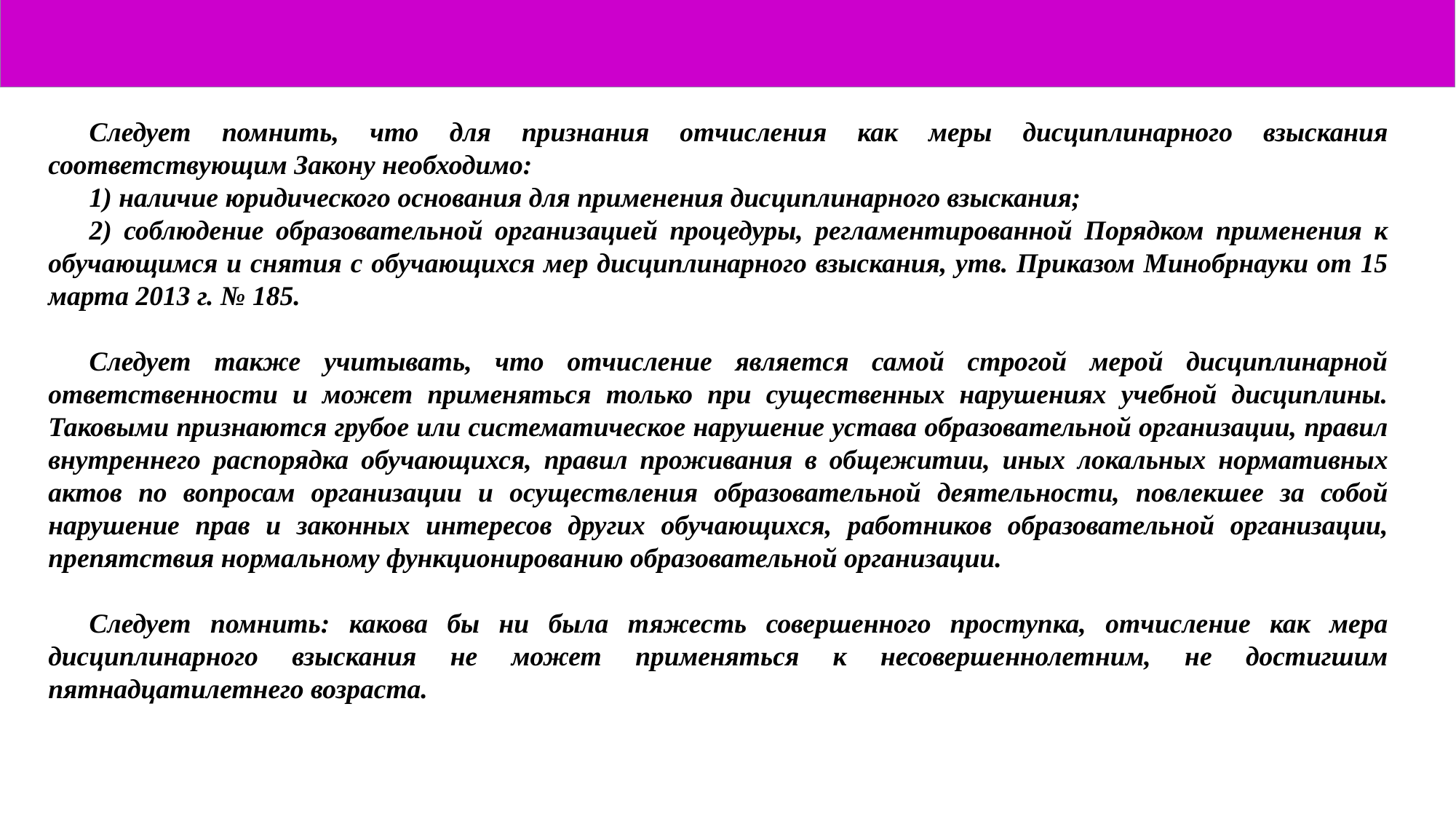

Следует помнить, что для признания отчисления как меры дисциплинарного взыскания соответствующим Закону необходимо:
1) наличие юридического основания для применения дисциплинарного взыскания;
2) соблюдение образовательной организацией процедуры, регламентированной Порядком применения к обучающимся и снятия с обучающихся мер дисциплинарного взыскания, утв. Приказом Минобрнауки от 15 марта 2013 г. № 185.

Следует также учитывать, что отчисление является самой строгой мерой дисциплинарной ответственности и может применяться только при существенных нарушениях учебной дисциплины. Таковыми признаются грубое или систематическое нарушение устава образовательной организации, правил внутреннего распорядка обучающихся, правил проживания в общежитии, иных локальных нормативных актов по вопросам организации и осуществления образовательной деятельности, повлекшее за собой нарушение прав и законных интересов других обучающихся, работников образовательной организации, препятствия нормальному функционированию образовательной организации.

Следует помнить: какова бы ни была тяжесть совершенного проступка, отчисление как мера дисциплинарного взыскания не может применяться к несовершеннолетним, не достигшим пятнадцатилетнего возраста.